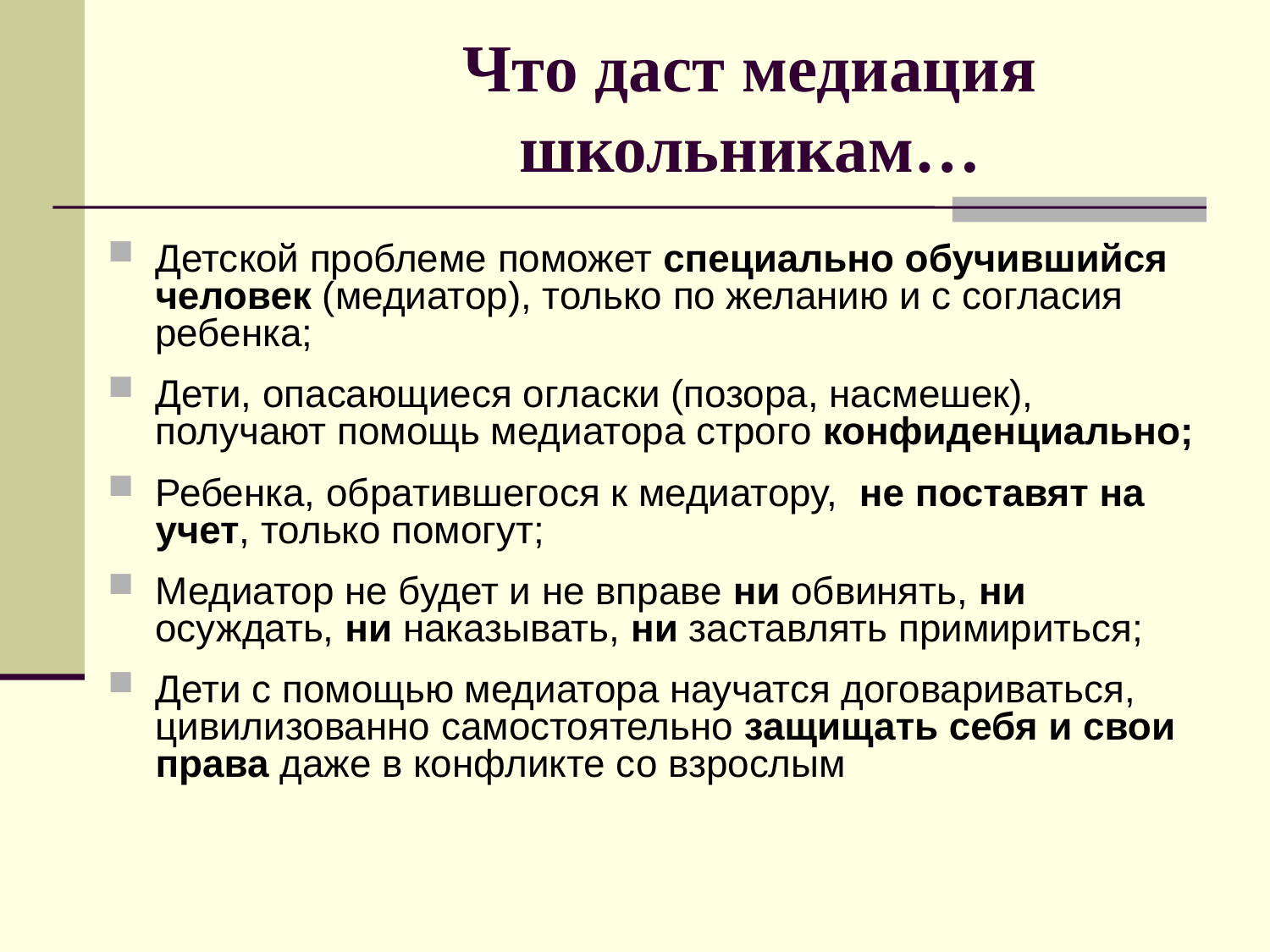

# Что даст медиация школьникам…
Детской проблеме поможет специально обучившийся человек (медиатор), только по желанию и с согласия ребенка;

Дети, опасающиеся огласки (позора, насмешек), получают помощь медиатора строго конфиденциально;

Ребенка, обратившегося к медиатору,  не поставят на учет, только помогут;

Медиатор не будет и не вправе ни обвинять, ни осуждать, ни наказывать, ни заставлять примириться;

Дети с помощью медиатора научатся договариваться, цивилизованно самостоятельно защищать себя и свои права даже в конфликте со взрослым